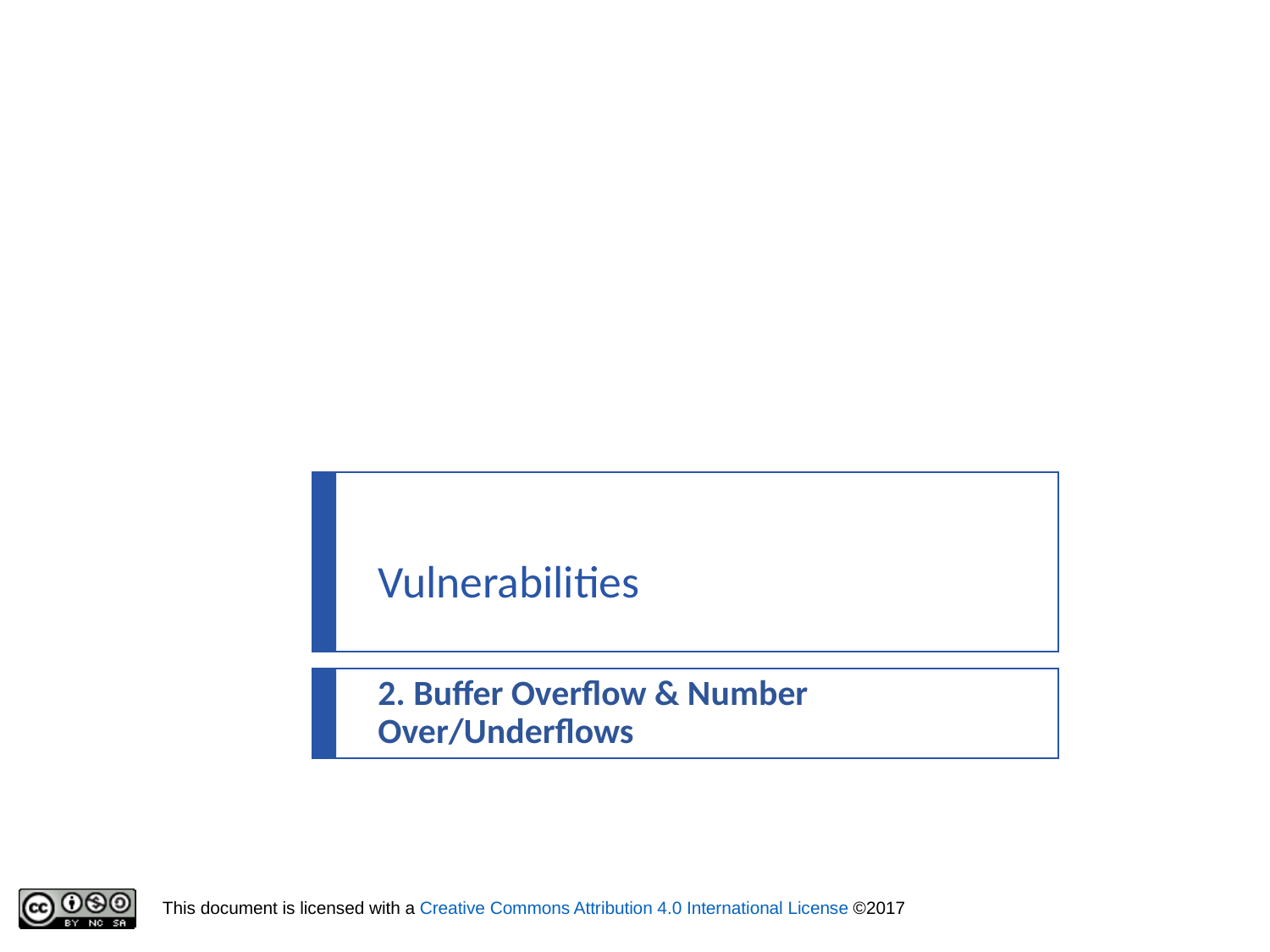

# Vulnerabilities
2. Buffer Overflow & Number Over/Underflows